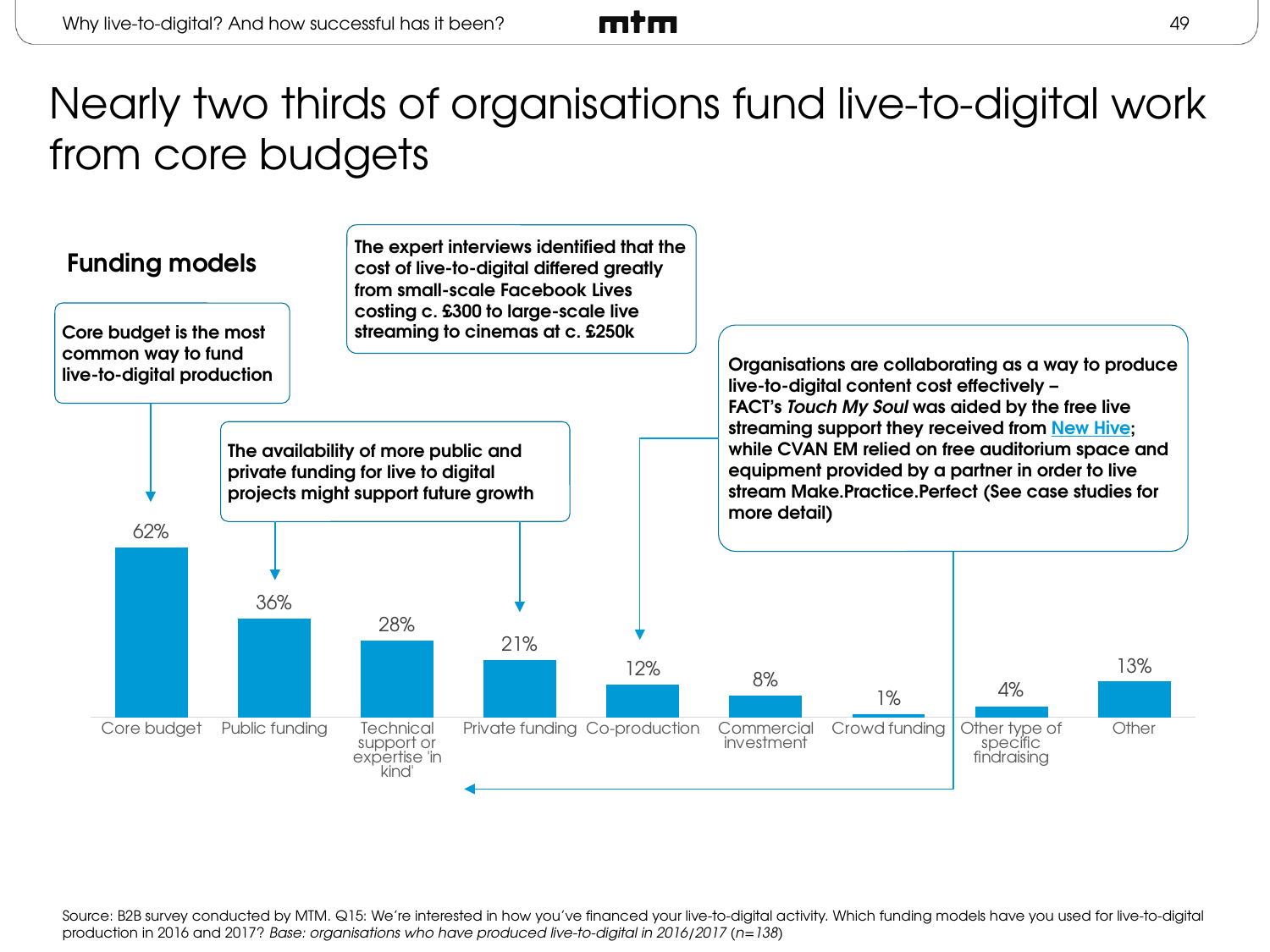

Why live-to-digital? And how successful has it been?
# Nearly two thirds of organisations fund live-to-digital work from core budgets
The expert interviews identified that the cost of live-to-digital differed greatly from small-scale Facebook Lives costing c. £300 to large-scale live streaming to cinemas at c. £250k
Funding models
Core budget is the most common way to fund live-to-digital production
Organisations are collaborating as a way to produce live-to-digital content cost effectively –
FACT’s Touch My Soul was aided by the free live streaming support they received from New Hive; while CVAN EM relied on free auditorium space and equipment provided by a partner in order to live stream Make.Practice.Perfect (See case studies for more detail)
The availability of more public and private funding for live to digital projects might support future growth

### Chart

| Category | Series 1 |
|---|---|
| Core budget | 0.62 |
| Public funding | 0.36 |
| Technical support or expertise 'in kind' | 0.28 |
| Private funding | 0.21 |
| Co-production | 0.12 |
| Commercial investment | 0.08 |
| Crowd funding | 0.01 |
| Other type of specific findraising | 0.04 |
| Other | 0.13 |
Source: B2B survey conducted by MTM. Q15: We’re interested in how you’ve financed your live-to-digital activity. Which funding models have you used for live-to-digital production in 2016 and 2017? Base: organisations who have produced live-to-digital in 2016/2017 (n=138)